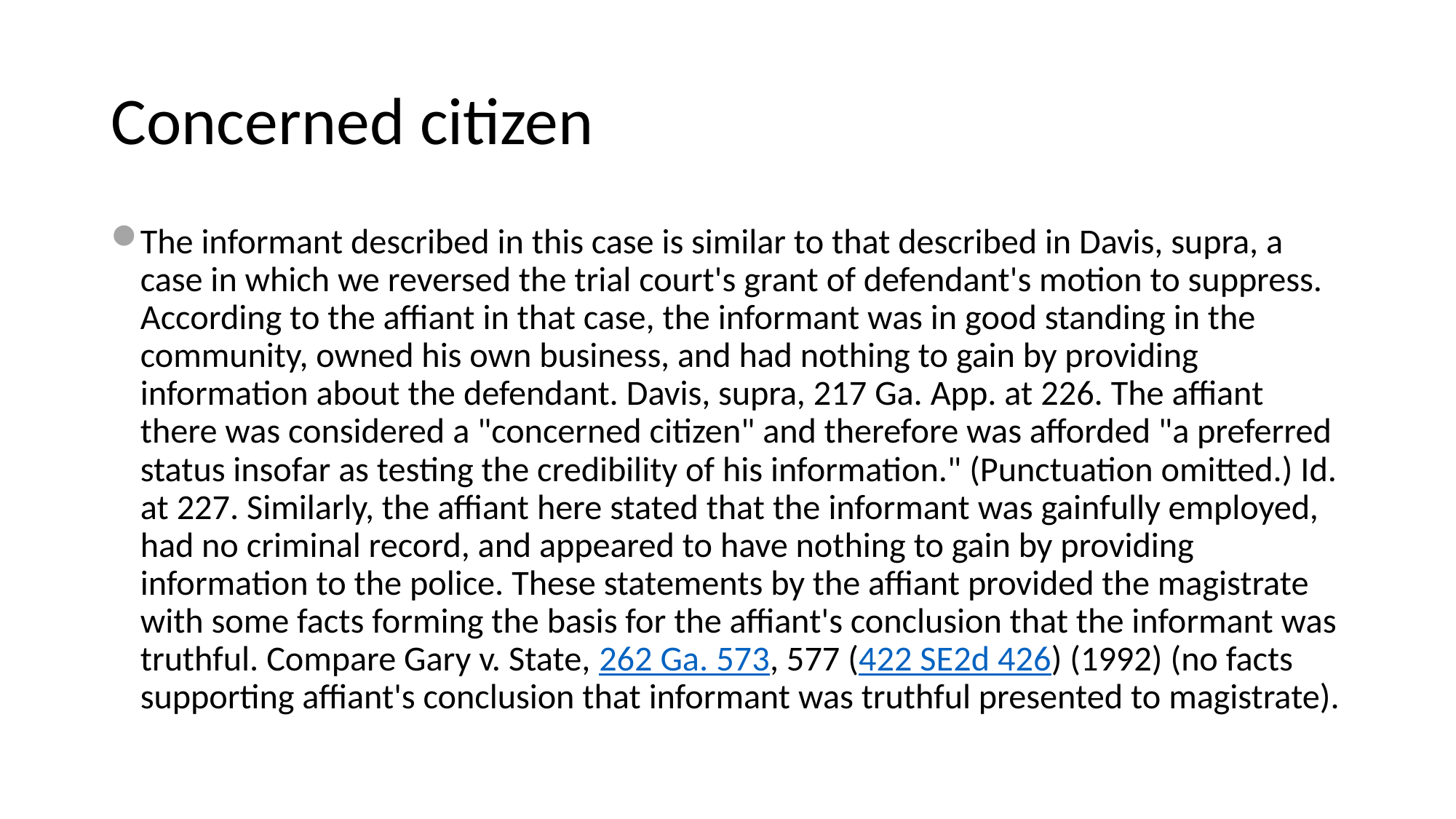

# Concerned citizen
The informant described in this case is similar to that described in Davis, supra, a case in which we reversed the trial court's grant of defendant's motion to suppress. According to the affiant in that case, the informant was in good standing in the community, owned his own business, and had nothing to gain by providing information about the defendant. Davis, supra, 217 Ga. App. at 226. The affiant there was considered a "concerned citizen" and therefore was afforded "a preferred status insofar as testing the credibility of his information." (Punctuation omitted.) Id. at 227. Similarly, the affiant here stated that the informant was gainfully employed, had no criminal record, and appeared to have nothing to gain by providing information to the police. These statements by the affiant provided the magistrate with some facts forming the basis for the affiant's conclusion that the informant was truthful. Compare Gary v. State, 262 Ga. 573, 577 (422 SE2d 426) (1992) (no facts supporting affiant's conclusion that informant was truthful presented to magistrate).